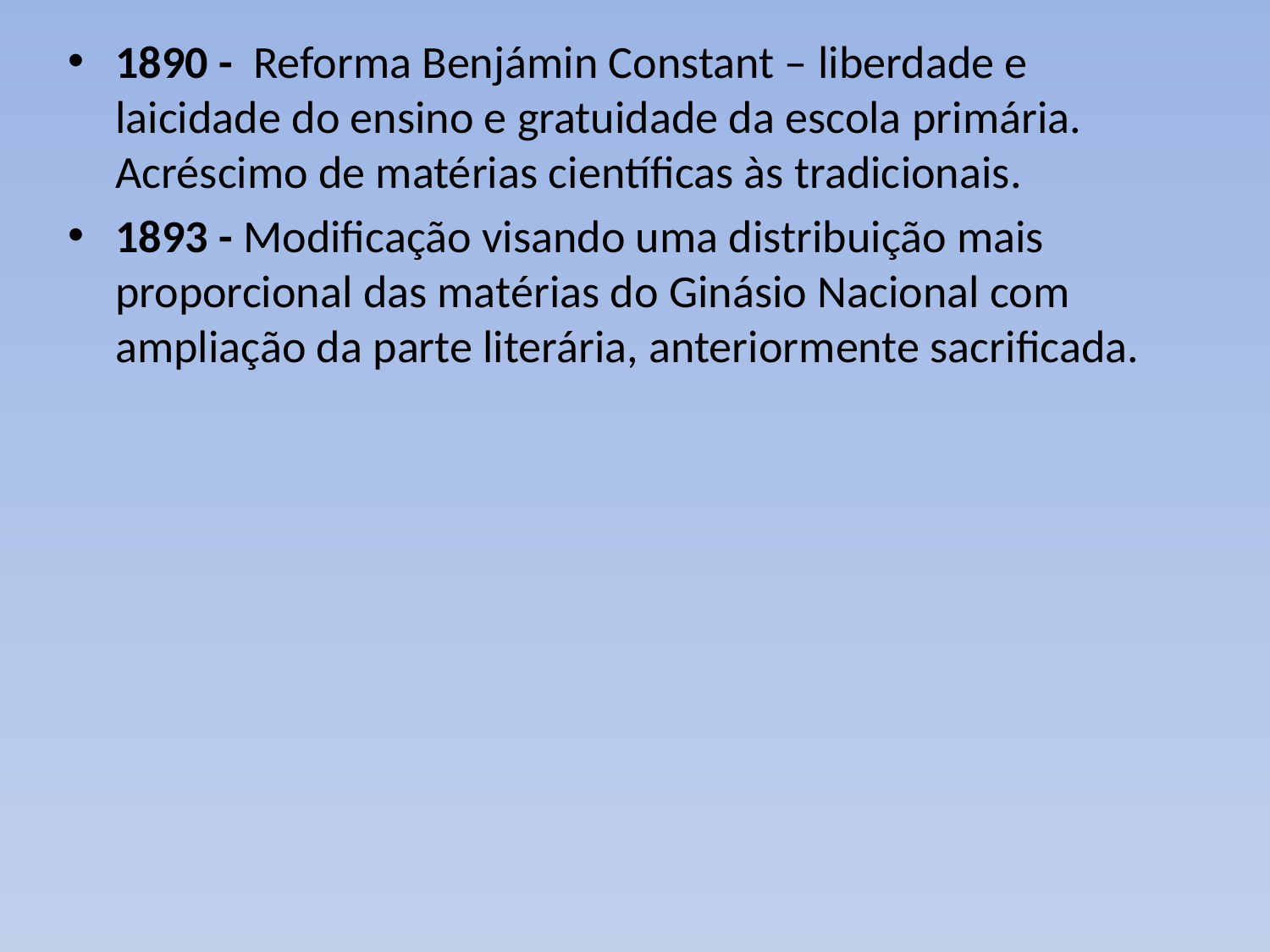

1890 -  Reforma Benjámin Constant – liberdade e laicidade do ensino e gratuidade da escola primária.
Acréscimo de matérias científicas às tradicionais.
1893 - Modificação visando uma distribuição mais proporcional das matérias do Ginásio Nacional com ampliação da parte literária, anteriormente sacrificada.